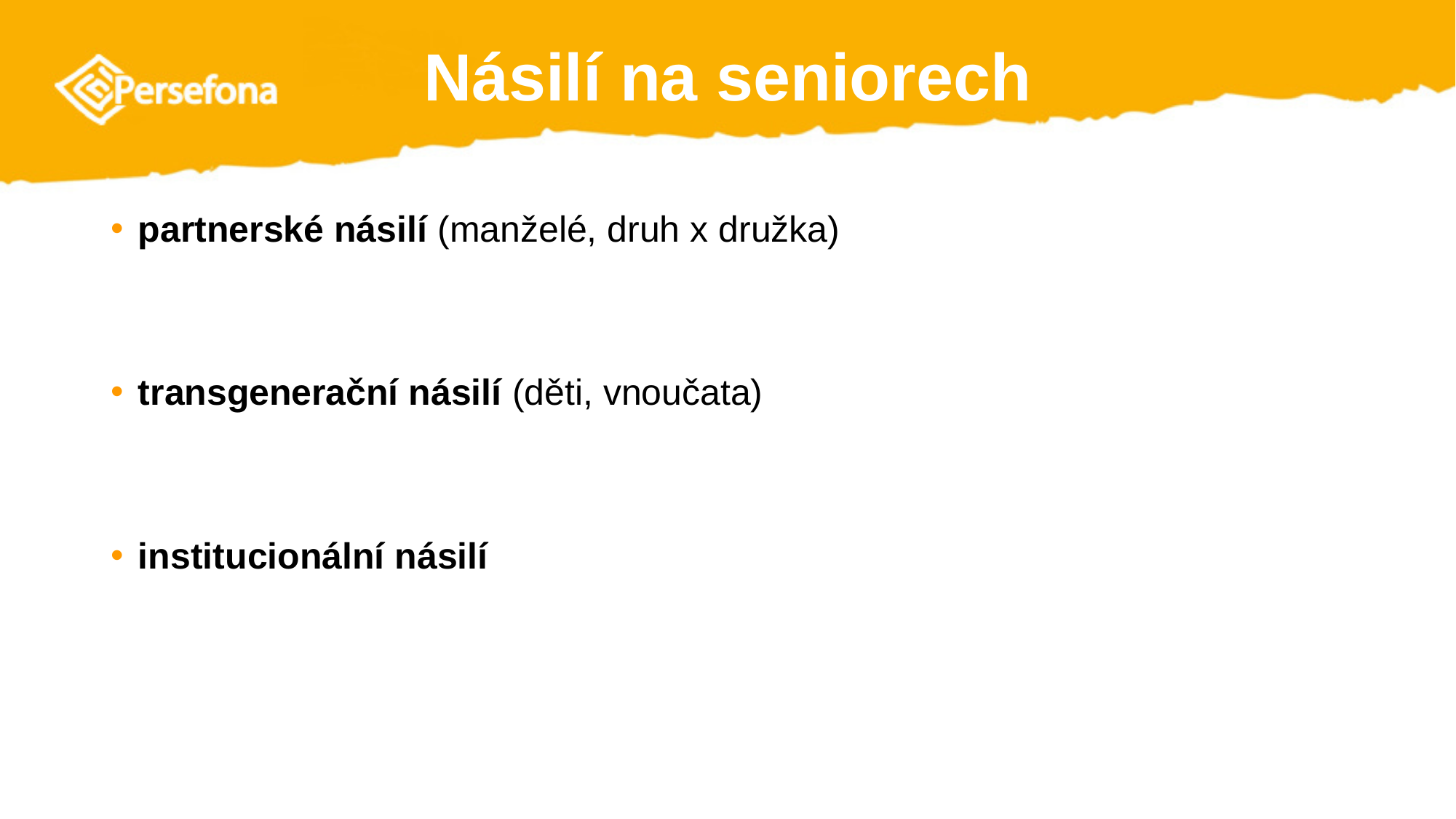

# Násilí na seniorech
partnerské násilí (manželé, druh x družka)

transgenerační násilí (děti, vnoučata)

institucionální násilí